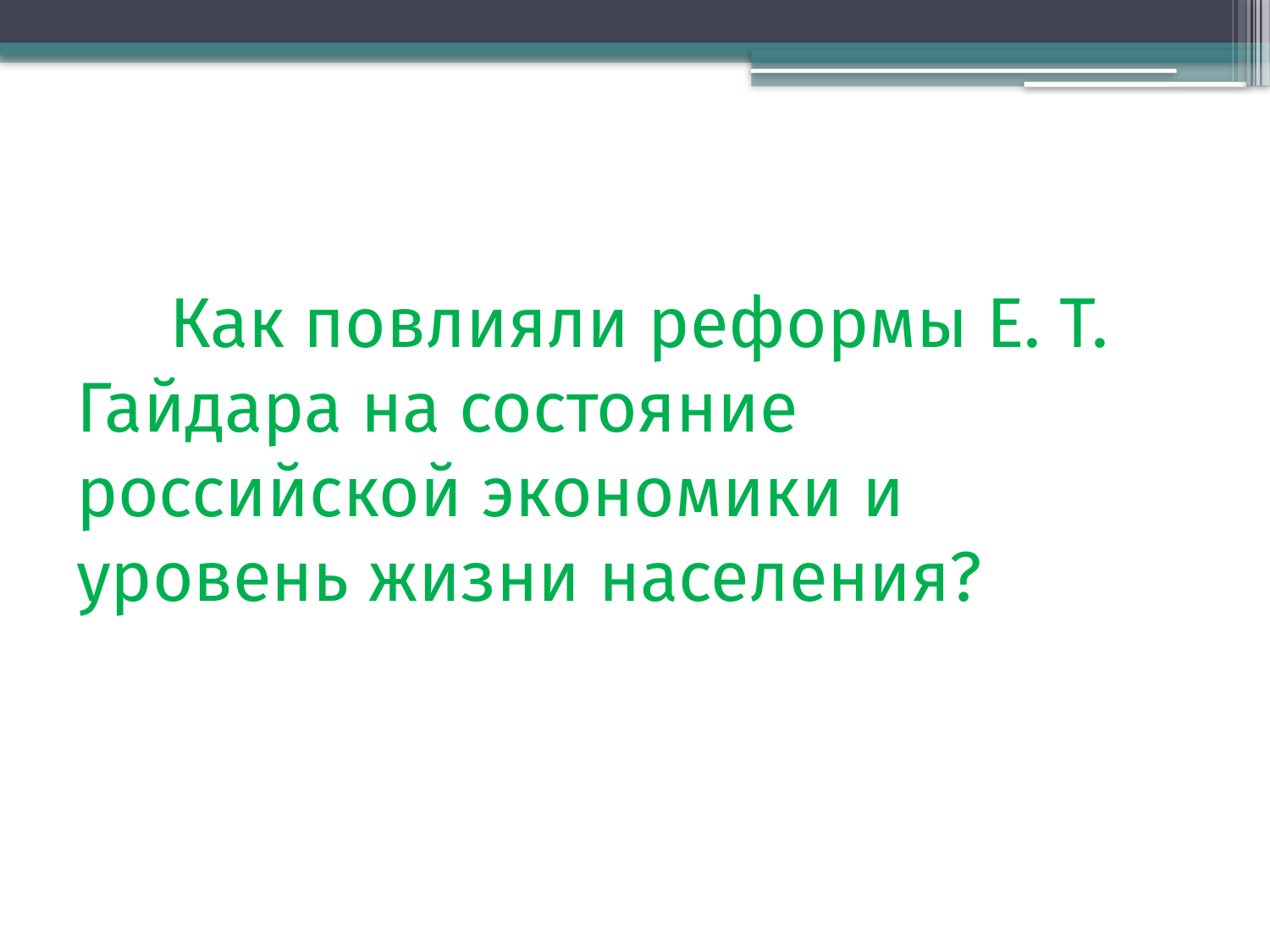

# Как повлияли реформы Е. Т. Гайдара на состояние российской экономики и уровень жизни населения?